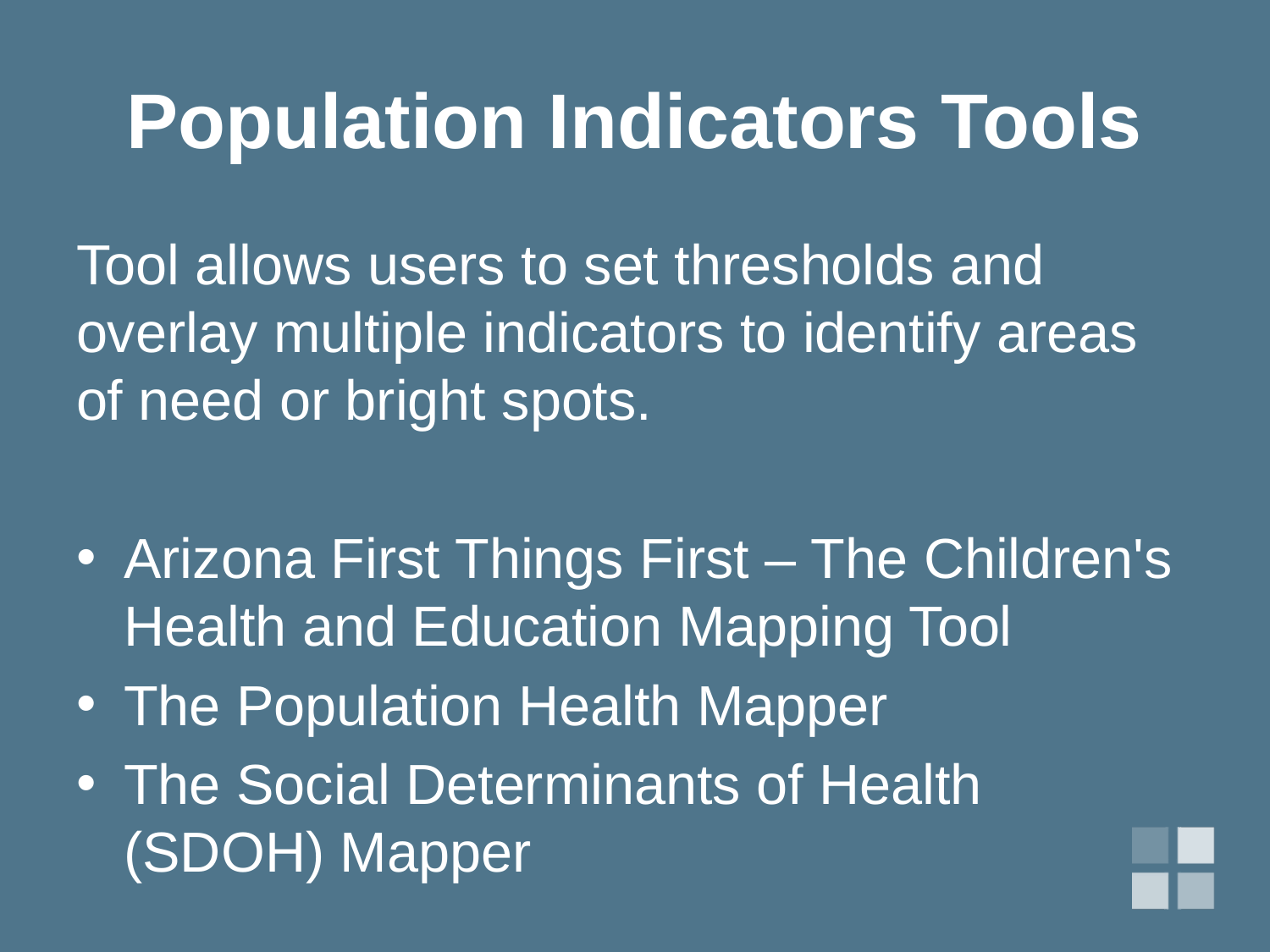

# Population Indicators Tools
Tool allows users to set thresholds and overlay multiple indicators to identify areas of need or bright spots.

Arizona First Things First – The Children's Health and Education Mapping Tool
The Population Health Mapper
The Social Determinants of Health (SDOH) Mapper